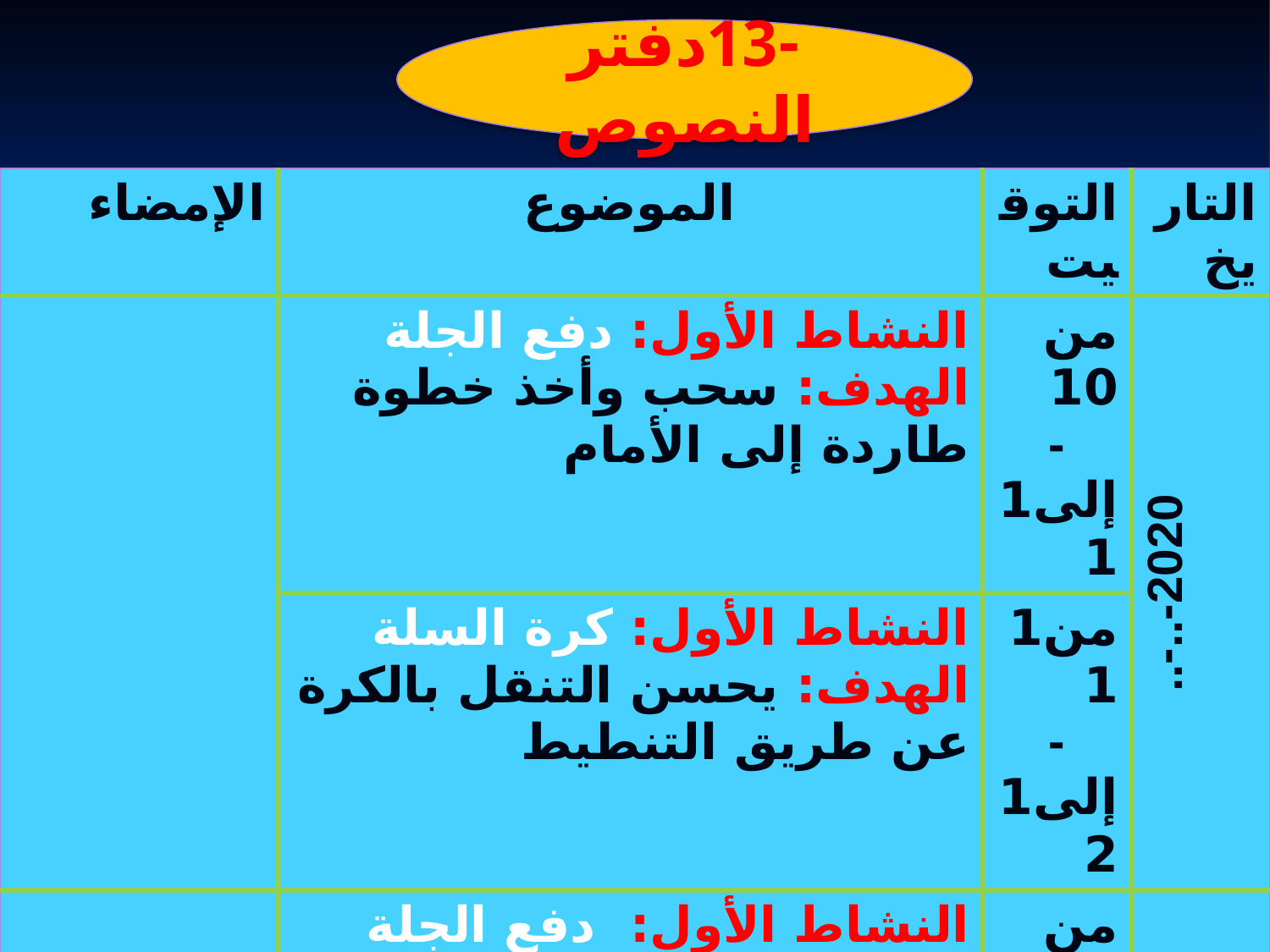

#
-13دفتر النصوص
| الإمضاء | الموضوع | التوقيت | التاريخ |
| --- | --- | --- | --- |
|  | النشاط الأول: دفع الجلة الهدف: سحب وأخذ خطوة طاردة إلى الأمام | من 10 - إلى11 | ..-..-2020 |
|  | النشاط الأول: كرة السلة الهدف: يحسن التنقل بالكرة عن طريق التنطيط | من11 - إلى12 |  |
|  | النشاط الأول: دفع الجلة الهدف: | من 10 - إلى11 | ..-..-2020 |
|  | النشاط الأول: كرة السلة الهدف: | من11 - إلى12 |  |